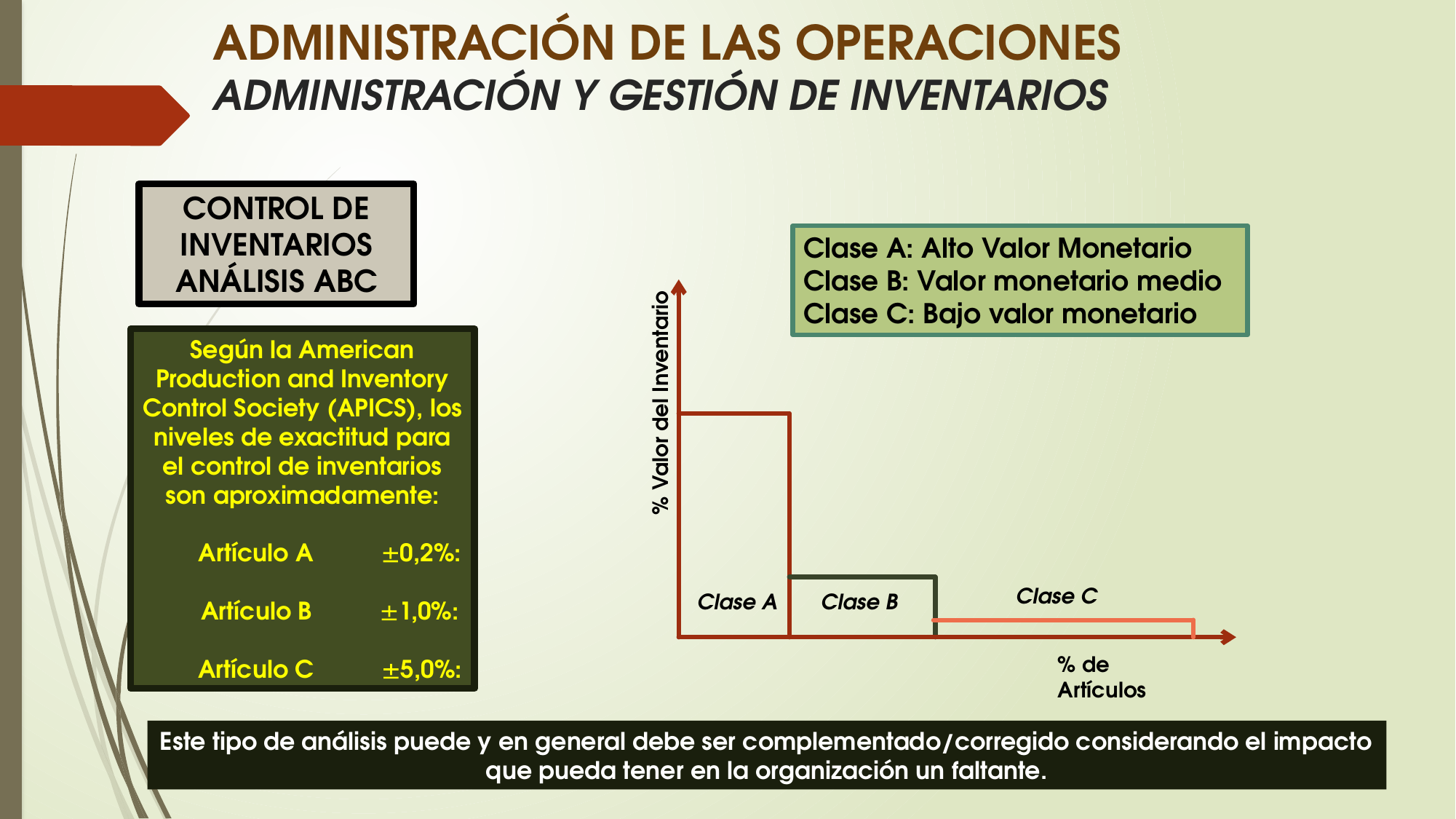

# ADMINISTRACIÓN DE LAS OPERACIONES ADMINISTRACIÓN Y GESTIÓN DE INVENTARIOS
CONTROL DE INVENTARIOS
ANÁLISIS ABC
Clase A: Alto Valor Monetario
Clase B: Valor monetario medio
Clase C: Bajo valor monetario
Según la American Production and Inventory Control Society (APICS), los niveles de exactitud para el control de inventarios son aproximadamente:

Artículo A          ±0,2%:

Artículo B          ±1,0%:
Artículo C          ±5,0%:
% Valor del Inventario
Clase C
Clase A
Clase B
% de Artículos
Este tipo de análisis puede y en general debe ser complementado/corregido considerando el impacto que pueda tener en la organización un faltante.